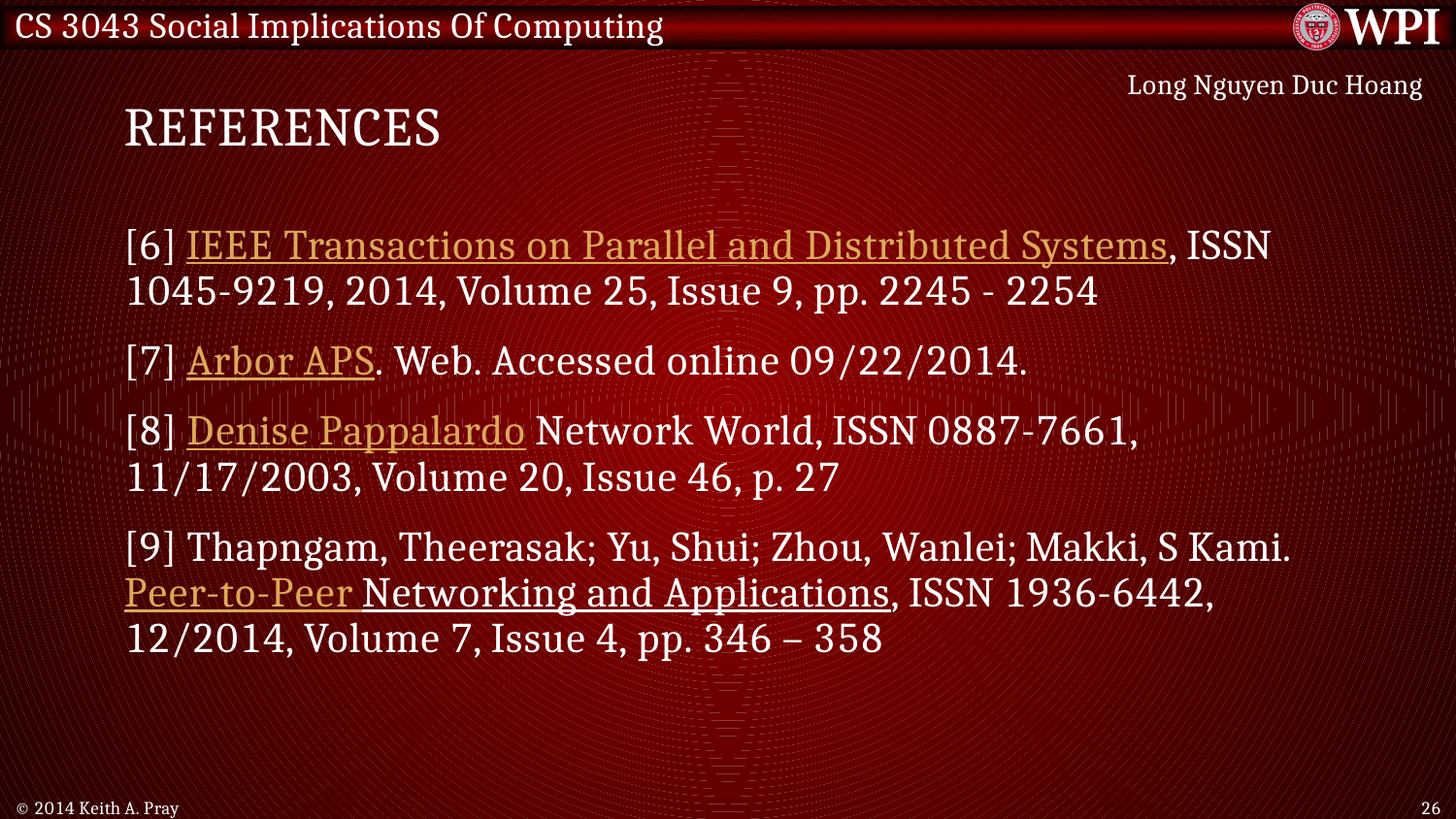

# References
Long Nguyen Duc Hoang
[6] IEEE Transactions on Parallel and Distributed Systems, ISSN 1045-9219, 2014, Volume 25, Issue 9, pp. 2245 - 2254
[7] Arbor APS. Web. Accessed online 09/22/2014.
[8] Denise Pappalardo Network World, ISSN 0887-7661, 11/17/2003, Volume 20, Issue 46, p. 27
[9] Thapngam, Theerasak; Yu, Shui; Zhou, Wanlei; Makki, S Kami. Peer-to-Peer Networking and Applications, ISSN 1936-6442, 12/2014, Volume 7, Issue 4, pp. 346 – 358

© 2014 Keith A. Pray
26